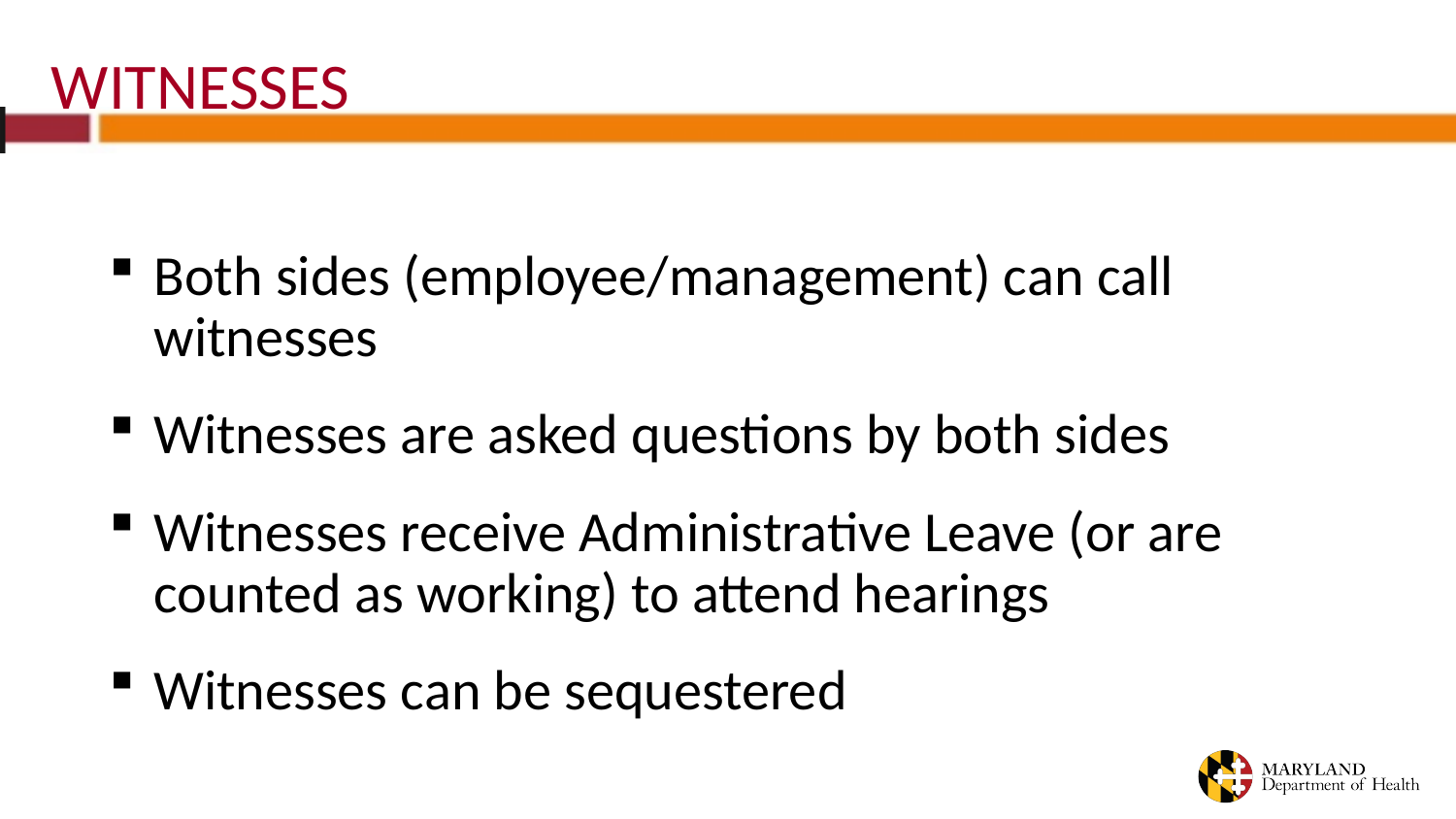

WITNESSES
Both sides (employee/management) can call witnesses
Witnesses are asked questions by both sides
Witnesses receive Administrative Leave (or are counted as working) to attend hearings
Witnesses can be sequestered